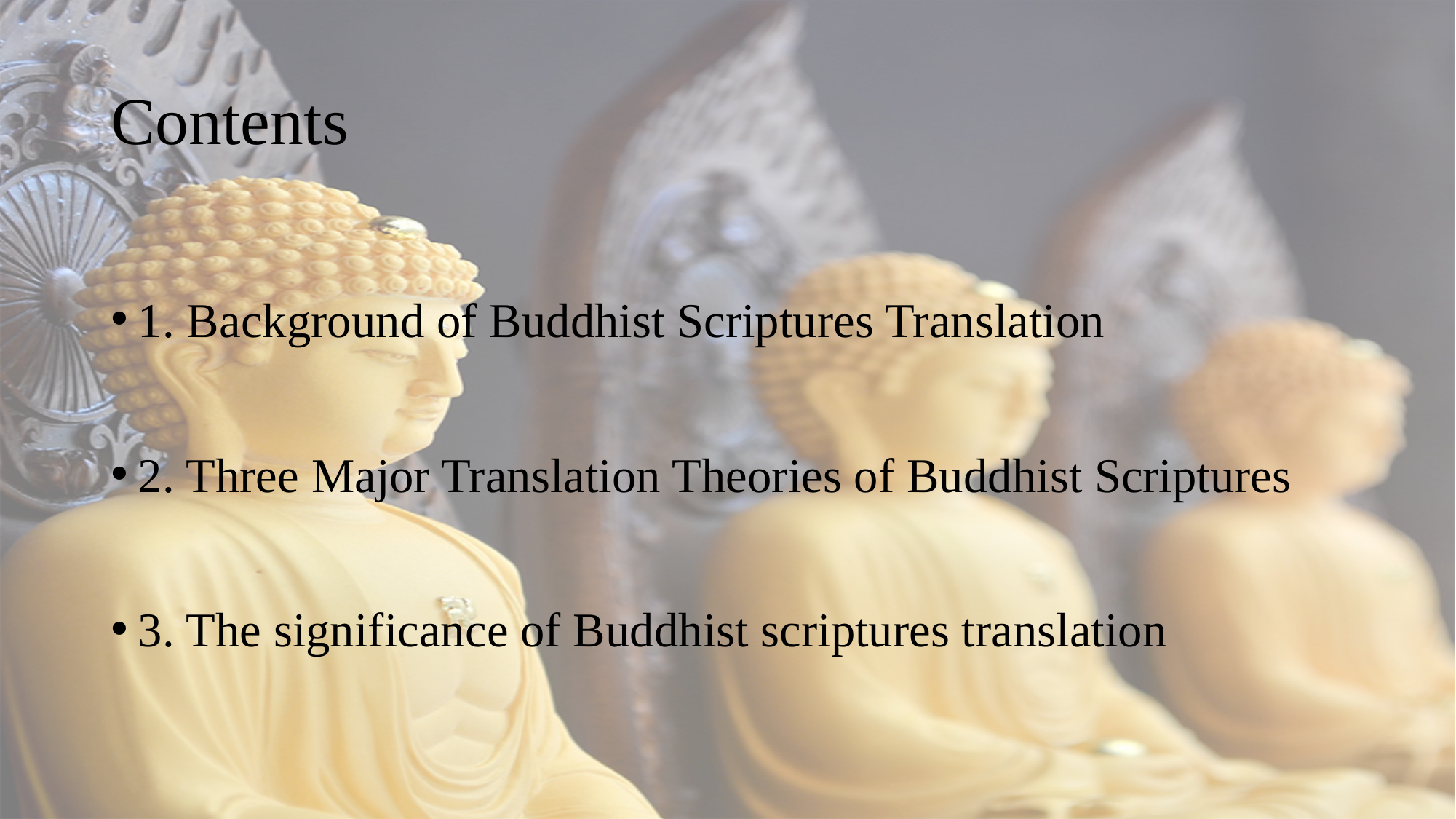

# Contents
1. Background of Buddhist Scriptures Translation
2. Three Major Translation Theories of Buddhist Scriptures
3. The significance of Buddhist scriptures translation